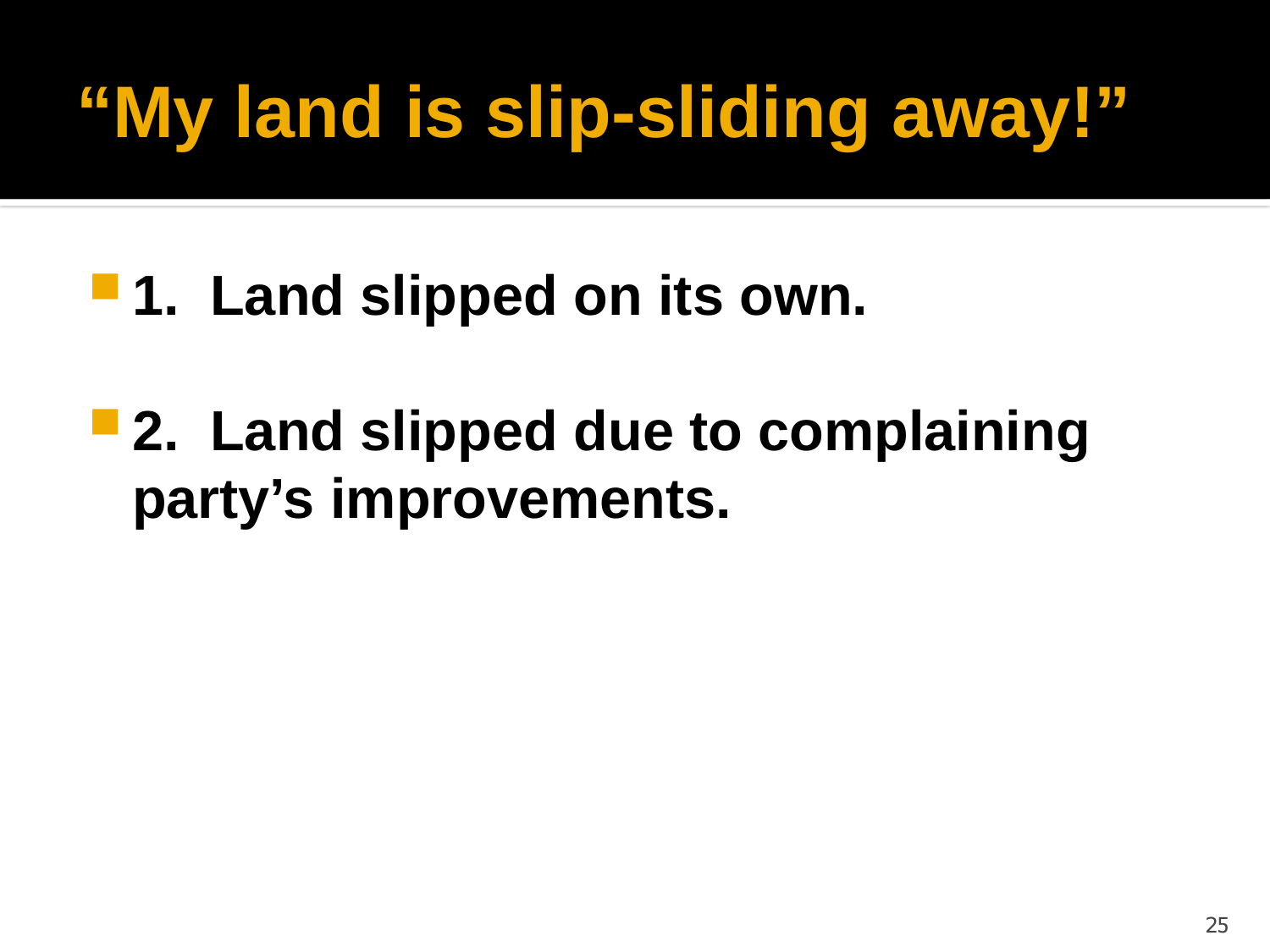

# “My land is slip-sliding away!”
1.  Land slipped on its own.

2.  Land slipped due to complaining party’s improvements.
25